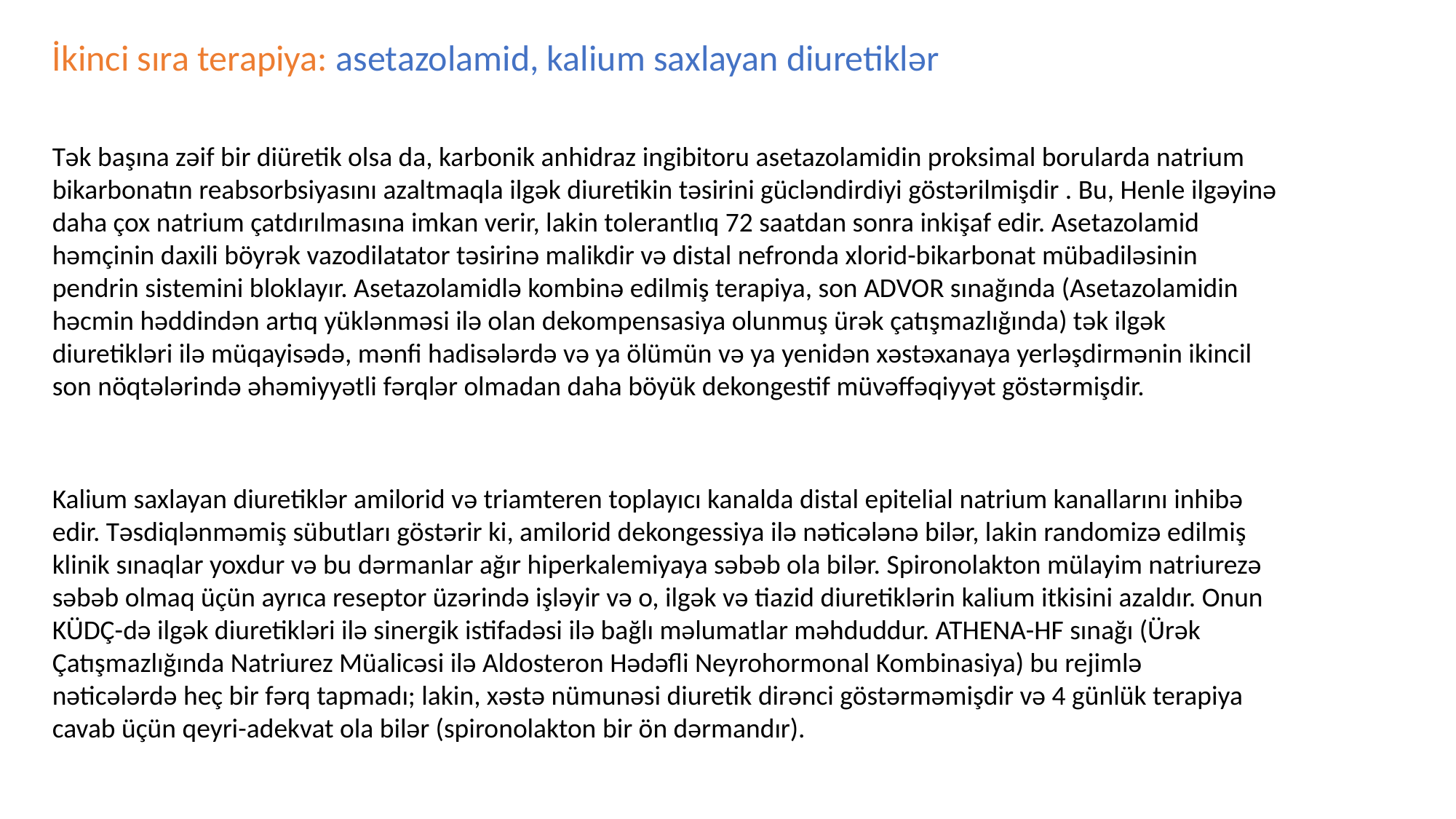

İkinci sıra terapiya: asetazolamid, kalium saxlayan diuretiklər
Tək başına zəif bir diüretik olsa da, karbonik anhidraz ingibitoru asetazolamidin proksimal borularda natrium bikarbonatın reabsorbsiyasını azaltmaqla ilgək diuretikin təsirini gücləndirdiyi göstərilmişdir . Bu, Henle ilgəyinə daha çox natrium çatdırılmasına imkan verir, lakin tolerantlıq 72 saatdan sonra inkişaf edir. Asetazolamid həmçinin daxili böyrək vazodilatator təsirinə malikdir və distal nefronda xlorid-bikarbonat mübadiləsinin pendrin sistemini bloklayır. Asetazolamidlə kombinə edilmiş terapiya, son ADVOR sınağında (Asetazolamidin həcmin həddindən artıq yüklənməsi ilə olan dekompensasiya olunmuş ürək çatışmazlığında) tək ilgək diuretikləri ilə müqayisədə, mənfi hadisələrdə və ya ölümün və ya yenidən xəstəxanaya yerləşdirmənin ikincil son nöqtələrində əhəmiyyətli fərqlər olmadan daha böyük dekongestif müvəffəqiyyət göstərmişdir.
Kalium saxlayan diuretiklər amilorid və triamteren toplayıcı kanalda distal epitelial natrium kanallarını inhibə edir. Təsdiqlənməmiş sübutları göstərir ki, amilorid dekongessiya ilə nəticələnə bilər, lakin randomizə edilmiş klinik sınaqlar yoxdur və bu dərmanlar ağır hiperkalemiyaya səbəb ola bilər. Spironolakton mülayim natriurezə səbəb olmaq üçün ayrıca reseptor üzərində işləyir və o, ilgək və tiazid diuretiklərin kalium itkisini azaldır. Onun KÜDÇ-də ilgək diuretikləri ilə sinergik istifadəsi ilə bağlı məlumatlar məhduddur. ATHENA-HF sınağı (Ürək Çatışmazlığında Natriurez Müalicəsi ilə Aldosteron Hədəfli Neyrohormonal Kombinasiya) bu rejimlə nəticələrdə heç bir fərq tapmadı; lakin, xəstə nümunəsi diuretik dirənci göstərməmişdir və 4 günlük terapiya cavab üçün qeyri-adekvat ola bilər (spironolakton bir ön dərmandır).